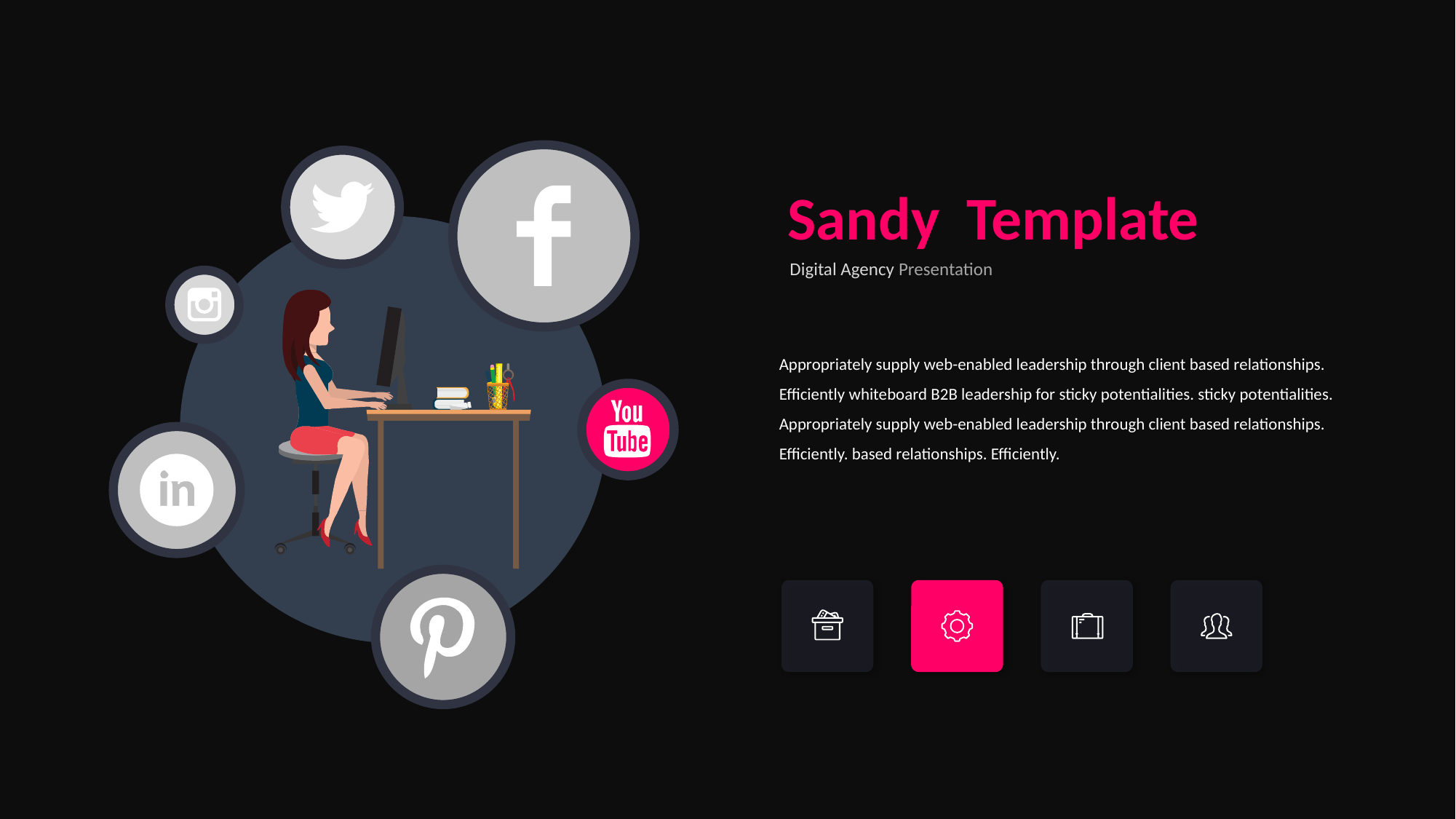

Sandy  Template
Digital Agency Presentation
Appropriately supply web-enabled leadership through client based relationships. Efficiently whiteboard B2B leadership for sticky potentialities. sticky potentialities. Appropriately supply web-enabled leadership through client based relationships. Efficiently. based relationships. Efficiently.